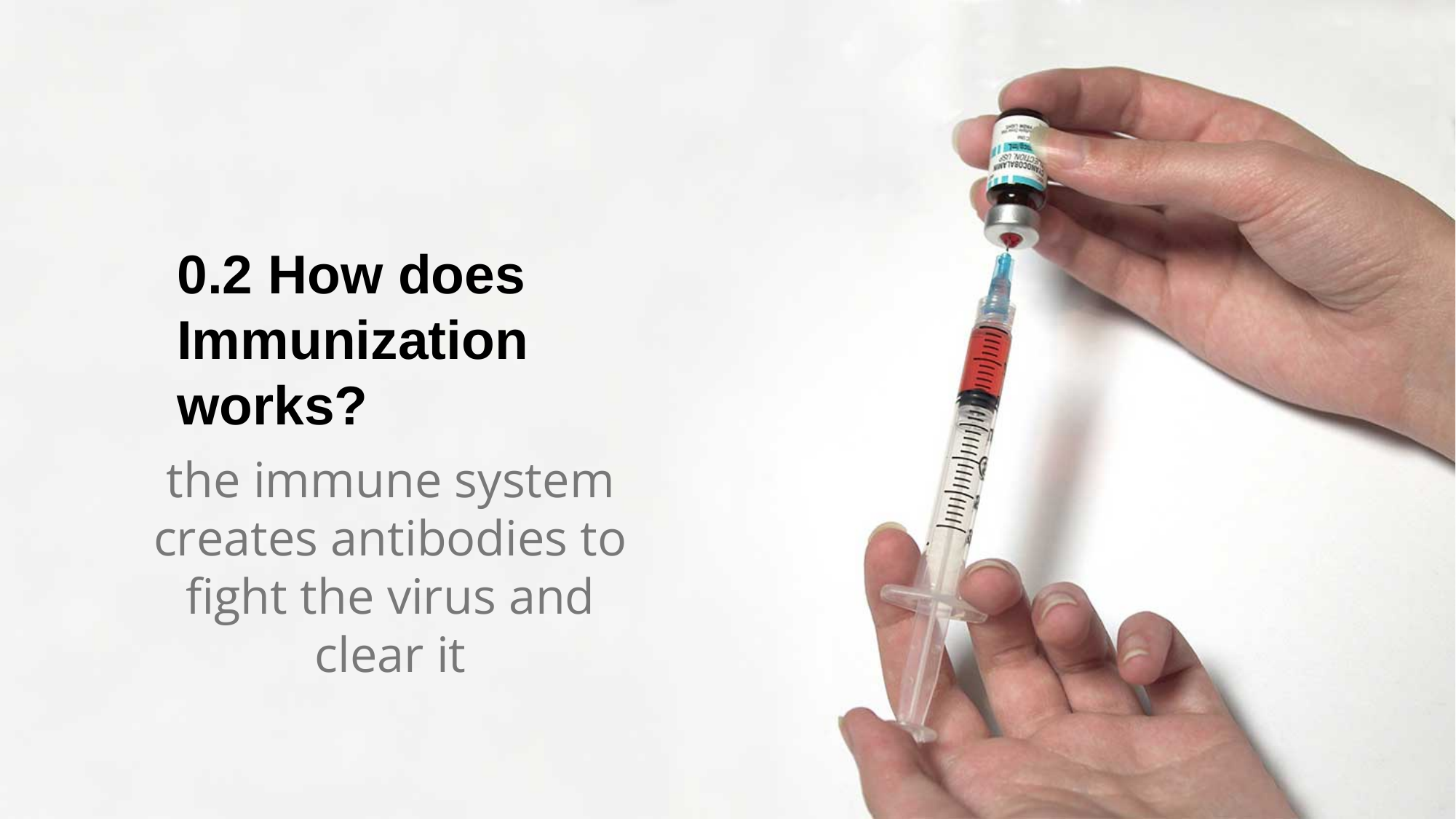

0.2 How does Immunization works?
the immune system creates antibodies to fight the virus and clear it